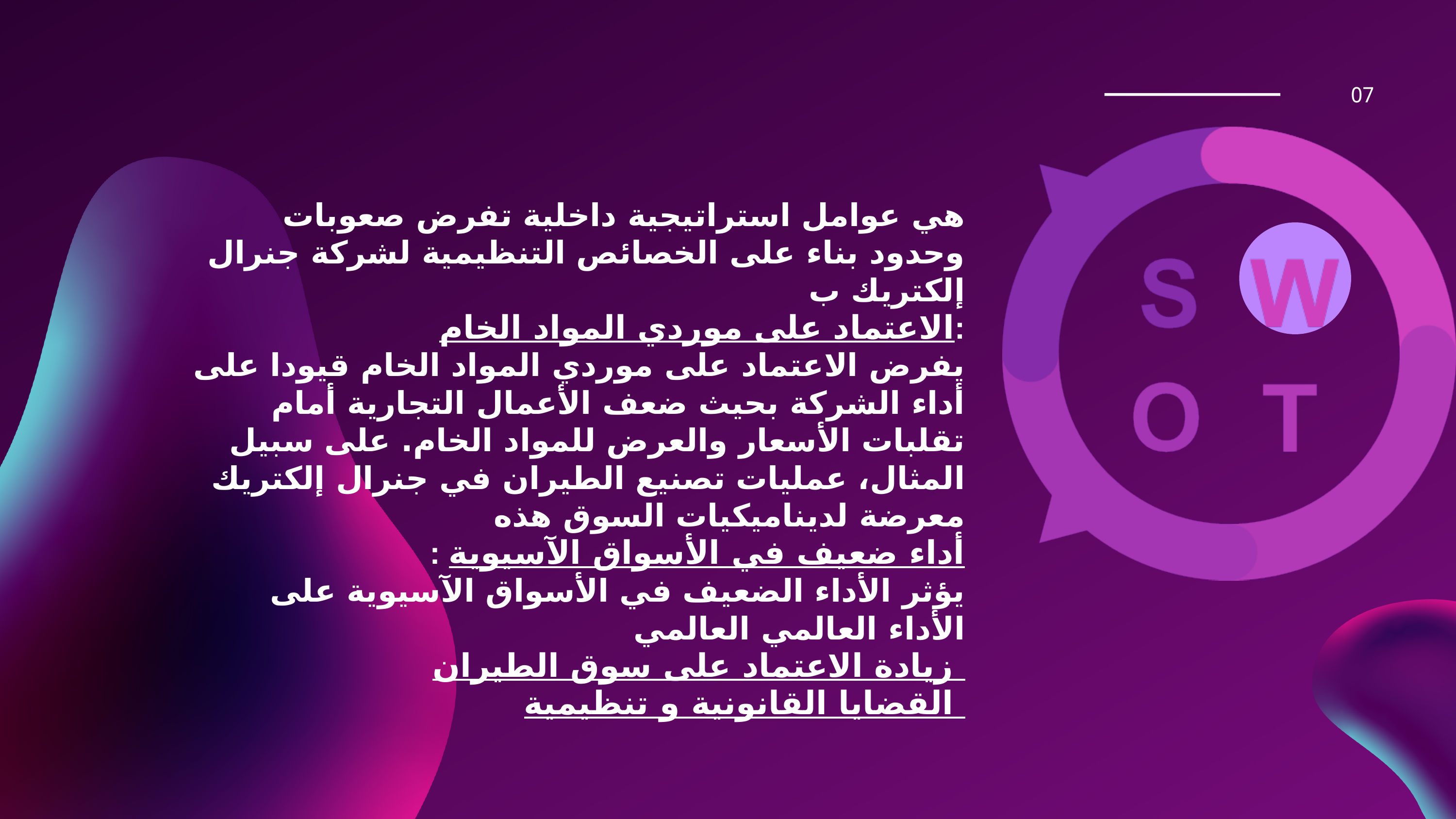

07

هي عوامل استراتيجية داخلية تفرض صعوبات وحدود بناء على الخصائص التنظيمية لشركة جنرال إلكتريك ب
الاعتماد على موردي المواد الخام:
يفرض الاعتماد على موردي المواد الخام قيودا على أداء الشركة بحيث ضعف الأعمال التجارية أمام تقلبات الأسعار والعرض للمواد الخام. على سبيل المثال، عمليات تصنيع الطيران في جنرال إلكتريك معرضة لديناميكيات السوق هذه
: أداء ضعيف في الأسواق الآسيوية
يؤثر الأداء الضعيف في الأسواق الآسيوية على الأداء العالمي العالمي
زيادة الاعتماد على سوق الطيران
القضايا القانونية و تنظيمية